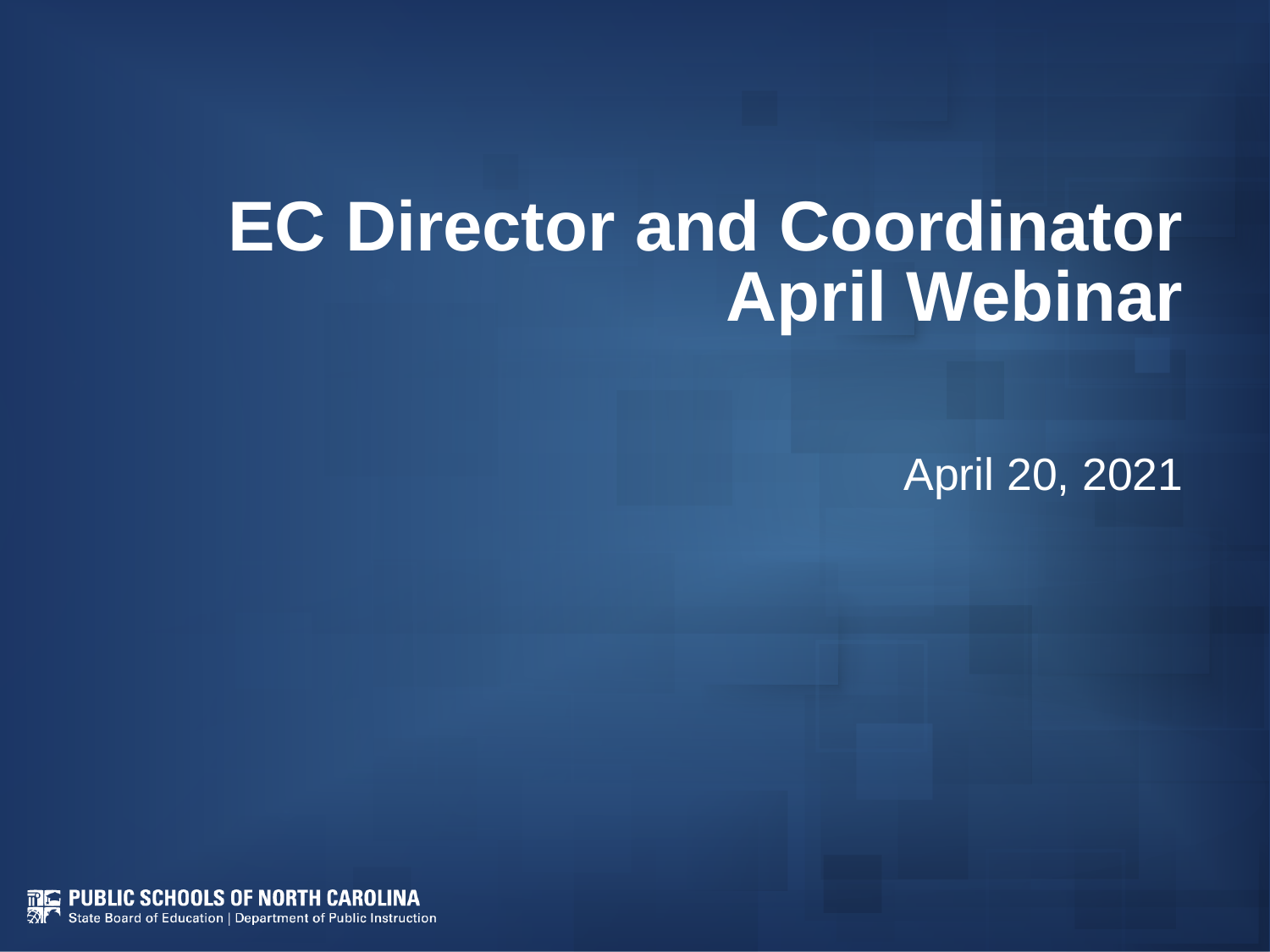

# EC Director and Coordinator
April Webinar

April 20, 2021